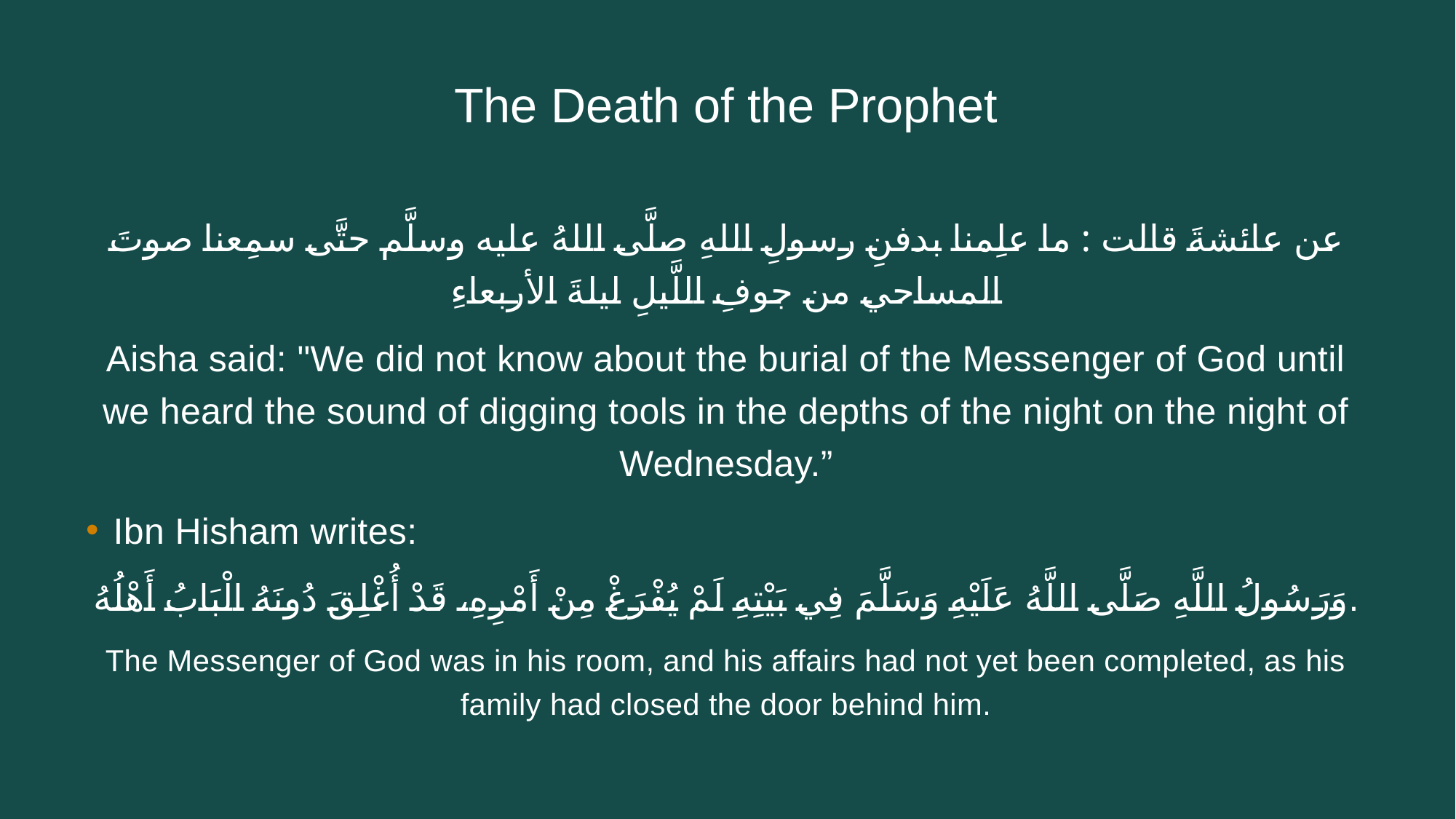

# The Death of the Prophet
عن عائشةَ قالت : ما علِمنا بدفنِ رسولِ اللهِ صلَّى اللهُ عليه وسلَّم حتَّى سمِعنا صوتَ المساحي من جوفِ اللَّيلِ ليلةَ الأربعاءِ
Aisha said: "We did not know about the burial of the Messenger of God until we heard the sound of digging tools in the depths of the night on the night of Wednesday.”
Ibn Hisham writes:
وَرَسُولُ اللَّهِ صَلَّى اللَّهُ عَلَيْهِ وَسَلَّمَ فِي بَيْتِهِ لَمْ يُفْرَغْ مِنْ أَمْرِهِ، قَدْ أُغْلِقَ دُونَهُ الْبَابُ أَهْلُهُ.
The Messenger of God was in his room, and his affairs had not yet been completed, as his family had closed the door behind him.